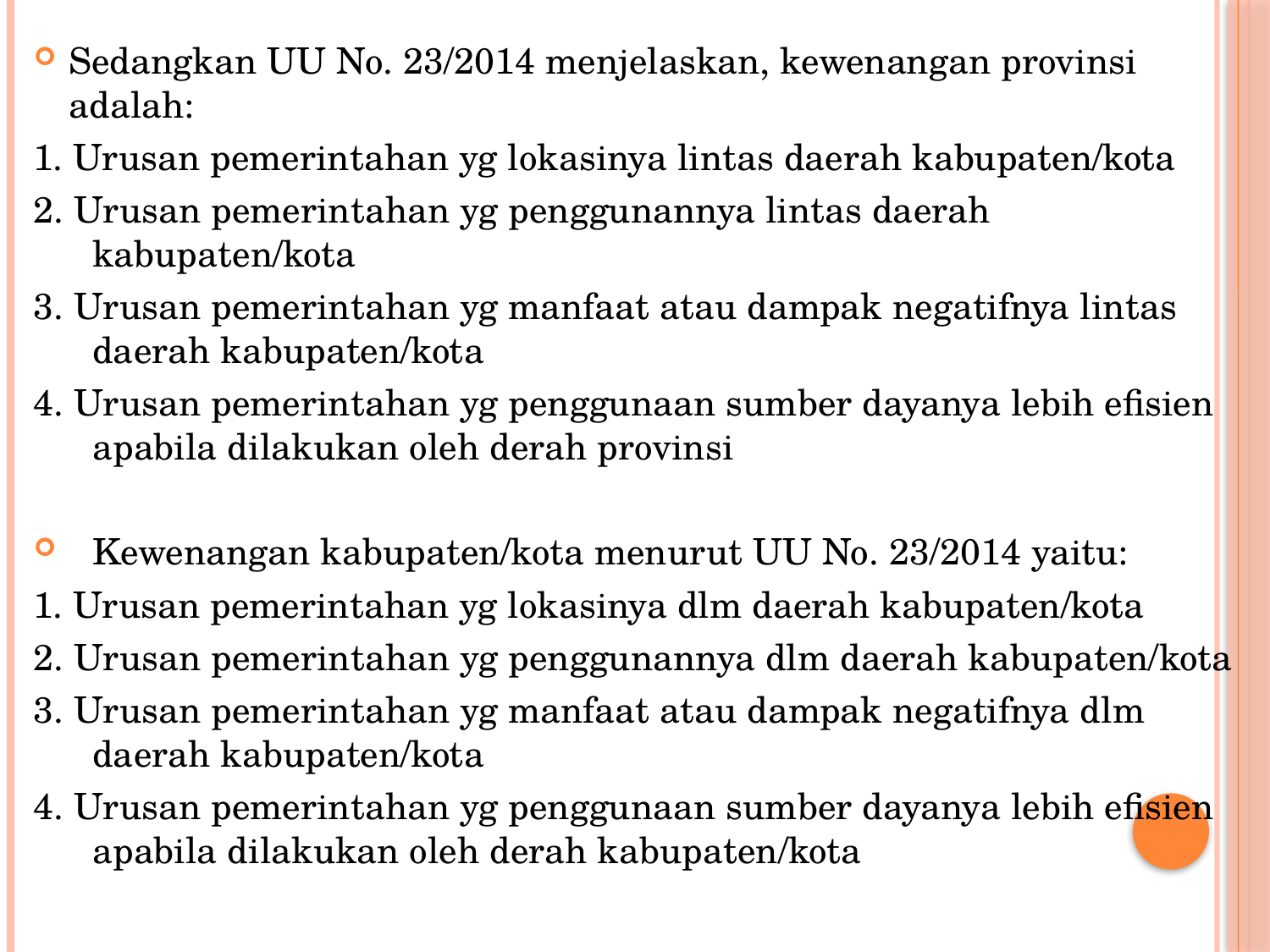

Sedangkan UU No. 23/2014 menjelaskan, kewenangan provinsi adalah:
1. Urusan pemerintahan yg lokasinya lintas daerah kabupaten/kota
2. Urusan pemerintahan yg penggunannya lintas daerah kabupaten/kota
3. Urusan pemerintahan yg manfaat atau dampak negatifnya lintas daerah kabupaten/kota
4. Urusan pemerintahan yg penggunaan sumber dayanya lebih efisien apabila dilakukan oleh derah provinsi

Kewenangan kabupaten/kota menurut UU No. 23/2014 yaitu:
1. Urusan pemerintahan yg lokasinya dlm daerah kabupaten/kota
2. Urusan pemerintahan yg penggunannya dlm daerah kabupaten/kota
3. Urusan pemerintahan yg manfaat atau dampak negatifnya dlm daerah kabupaten/kota
4. Urusan pemerintahan yg penggunaan sumber dayanya lebih efisien apabila dilakukan oleh derah kabupaten/kota